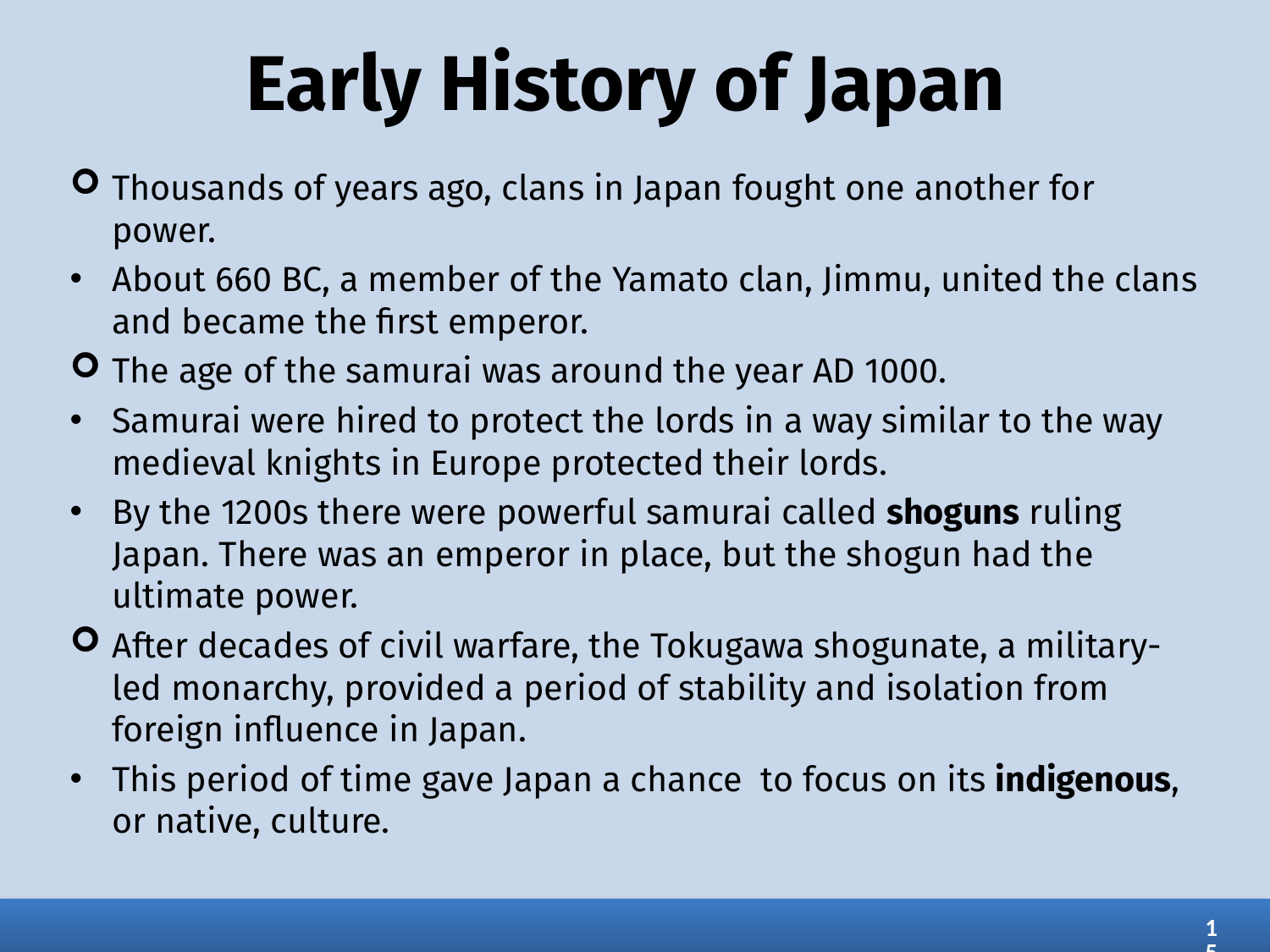

# Early History of Japan
Thousands of years ago, clans in Japan fought one another for power.
About 660 BC, a member of the Yamato clan, Jimmu, united the clans and became the first emperor.
The age of the samurai was around the year AD 1000.
Samurai were hired to protect the lords in a way similar to the way medieval knights in Europe protected their lords.
By the 1200s there were powerful samurai called shoguns ruling Japan. There was an emperor in place, but the shogun had the ultimate power.
After decades of civil warfare, the Tokugawa shogunate, a military-led monarchy, provided a period of stability and isolation from foreign influence in Japan.
This period of time gave Japan a chance  to focus on its indigenous, or native, culture.

15